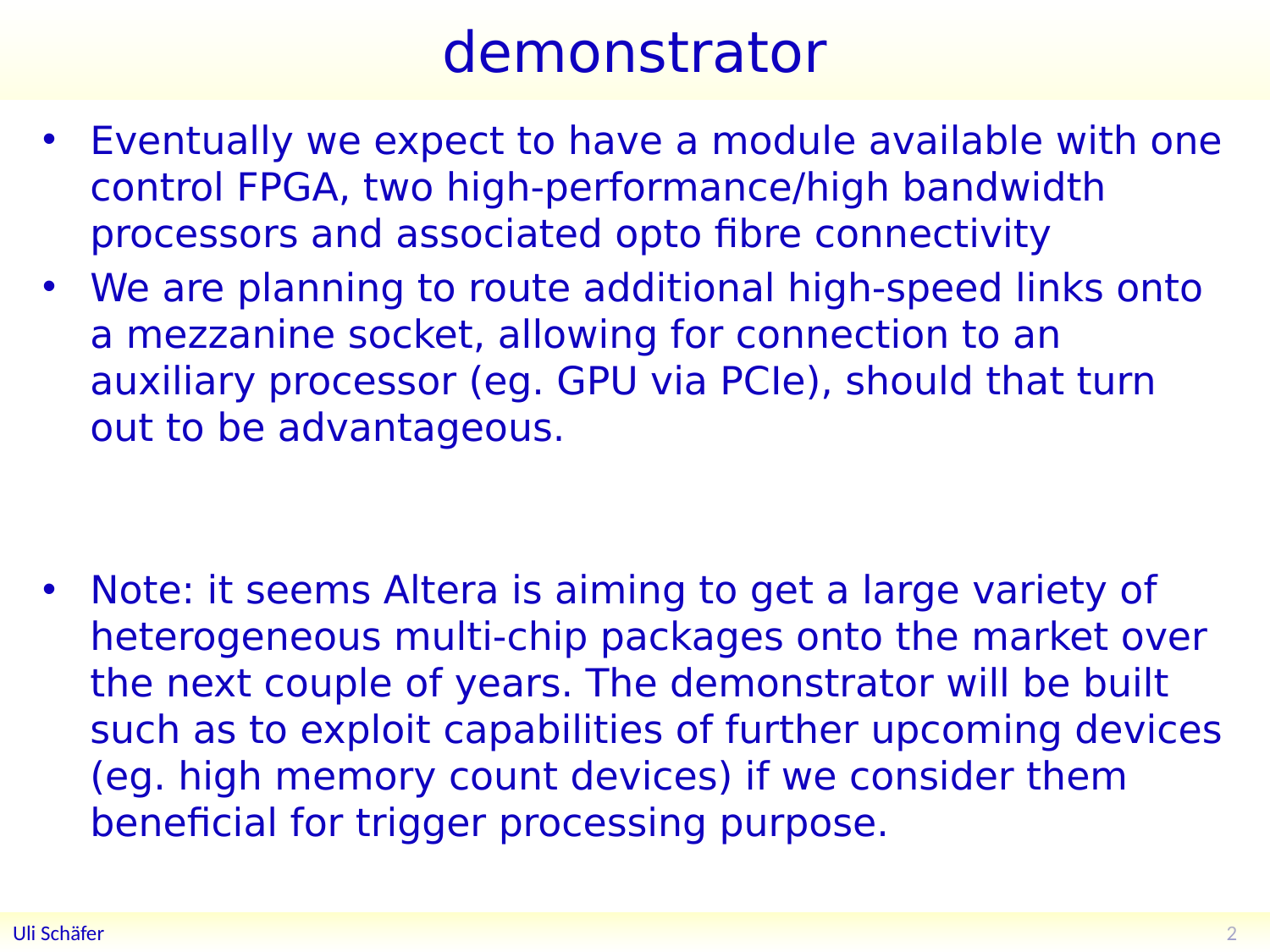

# demonstrator
Eventually we expect to have a module available with one control FPGA, two high-performance/high bandwidth processors and associated opto fibre connectivity
We are planning to route additional high-speed links onto a mezzanine socket, allowing for connection to an auxiliary processor (eg. GPU via PCIe), should that turn out to be advantageous.

Note: it seems Altera is aiming to get a large variety of heterogeneous multi-chip packages onto the market over the next couple of years. The demonstrator will be built such as to exploit capabilities of further upcoming devices (eg. high memory count devices) if we consider them beneficial for trigger processing purpose.
2
Uli Schäfer